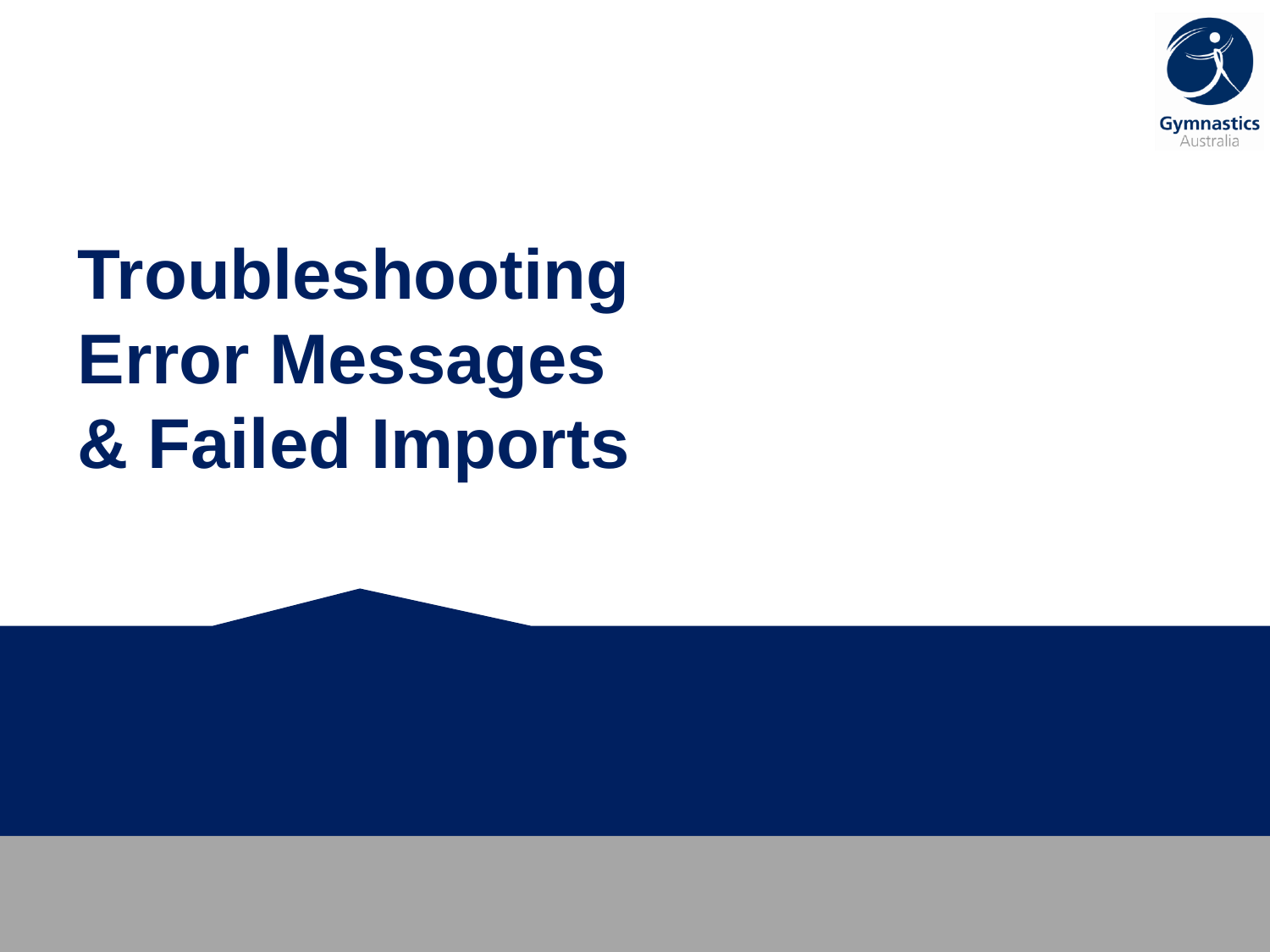

# Troubleshooting Error Messages & Failed Imports